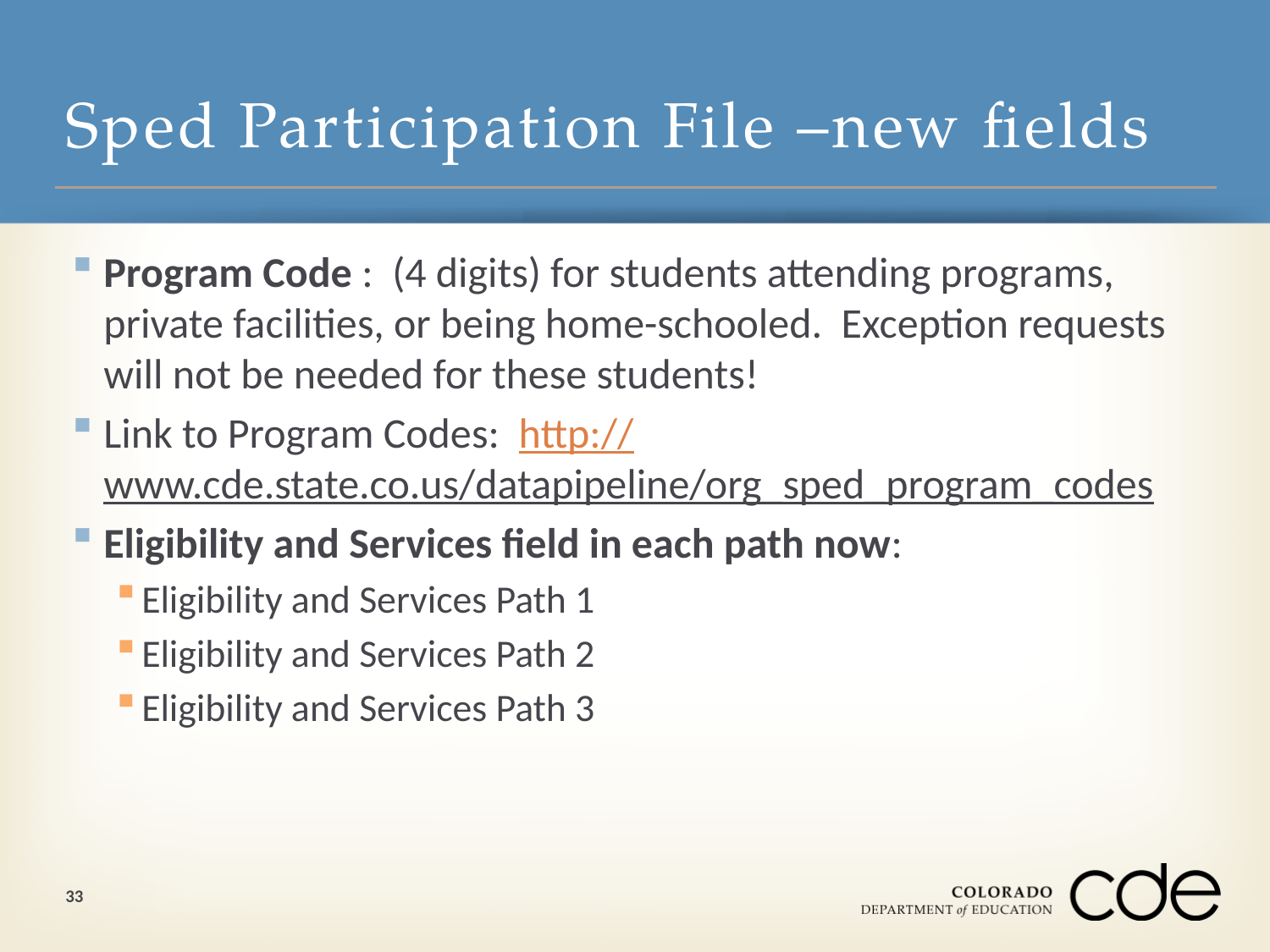

# Sped Participation File –new fields
Program Code :  (4 digits) for students attending programs, private facilities, or being home-schooled.  Exception requests will not be needed for these students!
Link to Program Codes:  http://www.cde.state.co.us/datapipeline/org_sped_program_codes
Eligibility and Services field in each path now:
Eligibility and Services Path 1
Eligibility and Services Path 2
Eligibility and Services Path 3

33